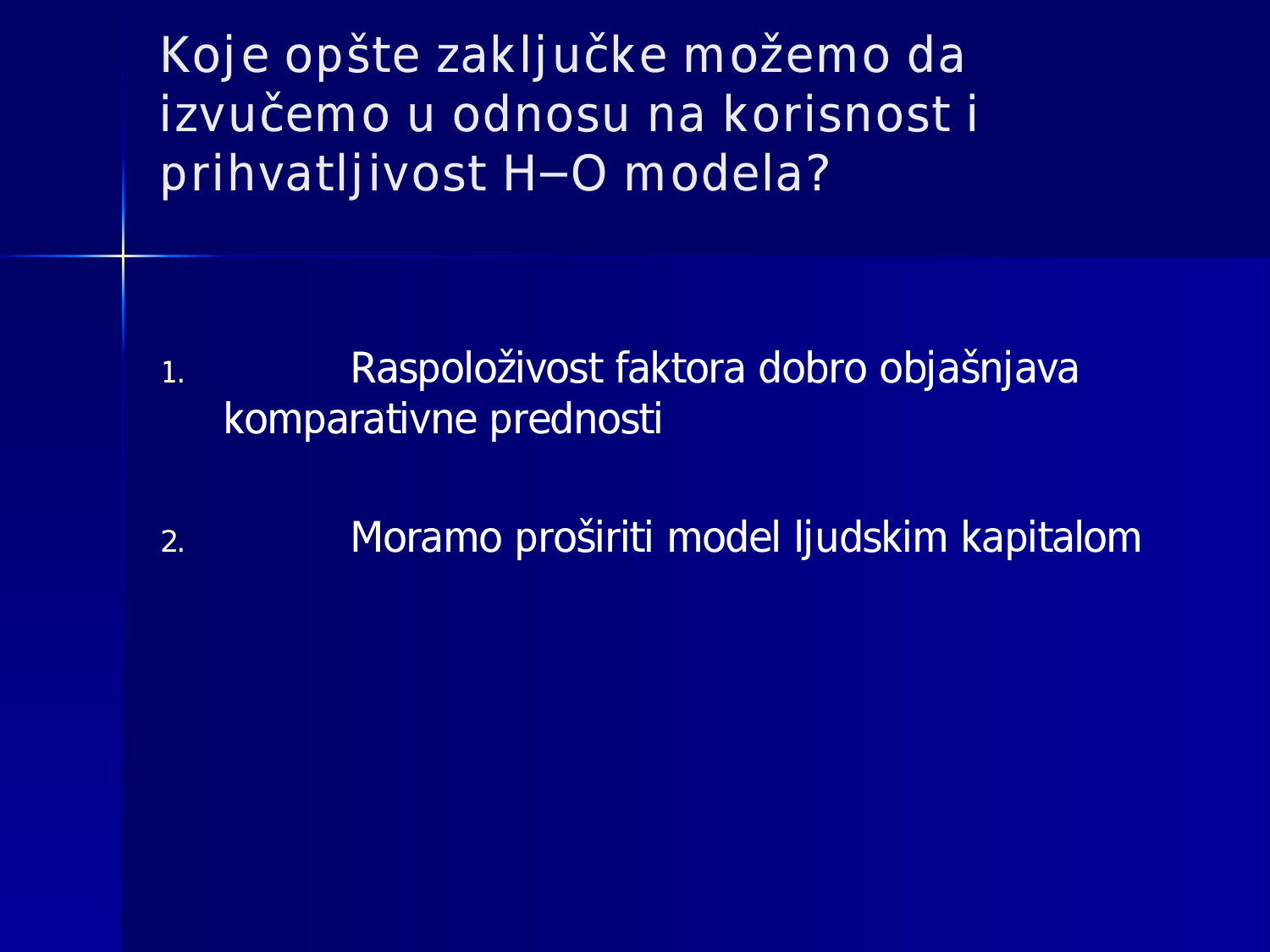

# Koje opšte zaključke možemo da izvučemo u odnosu na korisnost i  prihvatljivost H–O modela?

	Raspoloživost faktora dobro objašnjava komparativne prednosti

	Moramo proširiti model ljudskim kapitalom